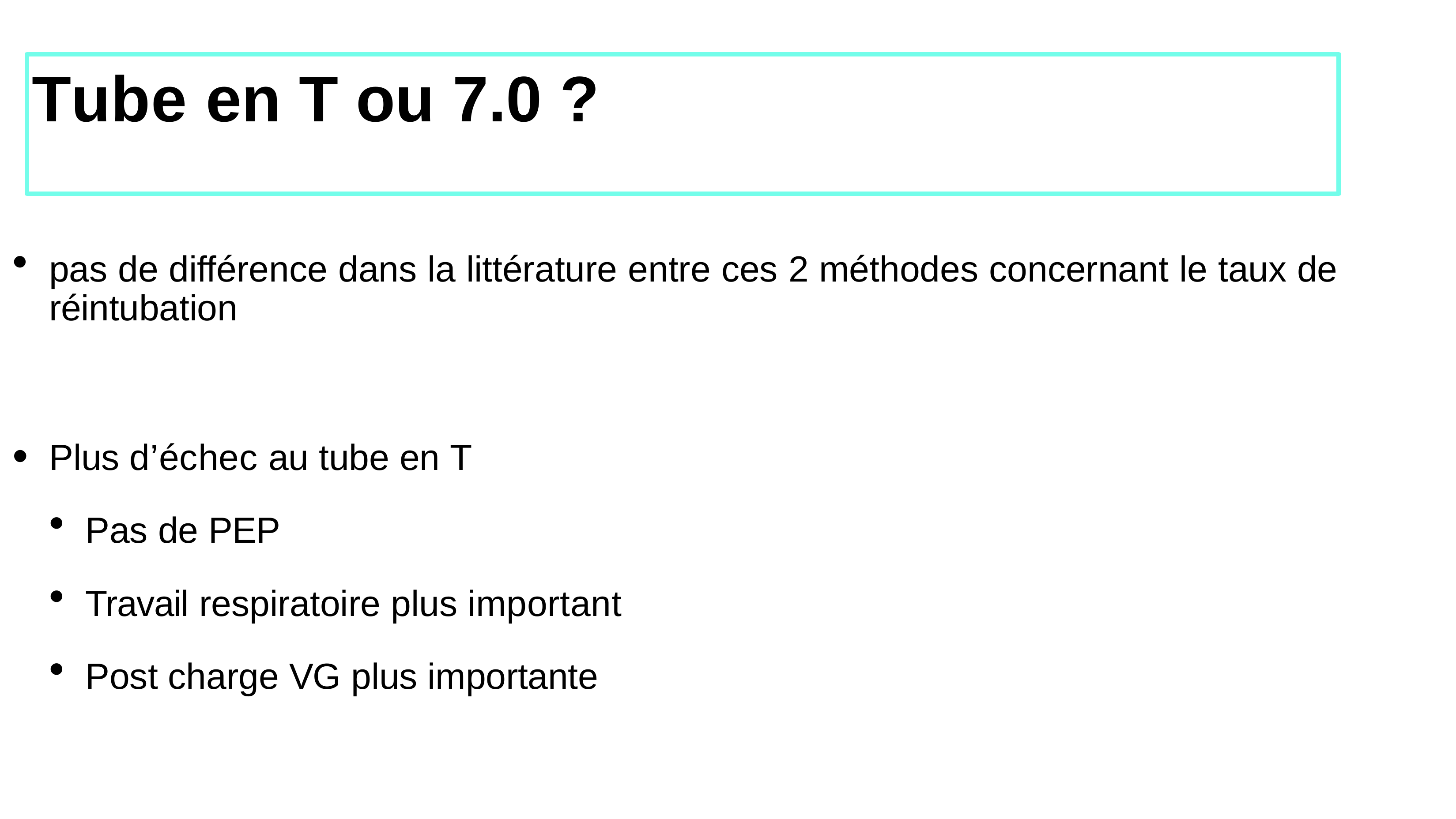

# Tube en T ou 7.0 ?
pas de différence dans la littérature entre ces 2 méthodes concernant le taux de réintubation

Plus d’échec au tube en T
Pas de PEP
Travail respiratoire plus important
Post charge VG plus importante